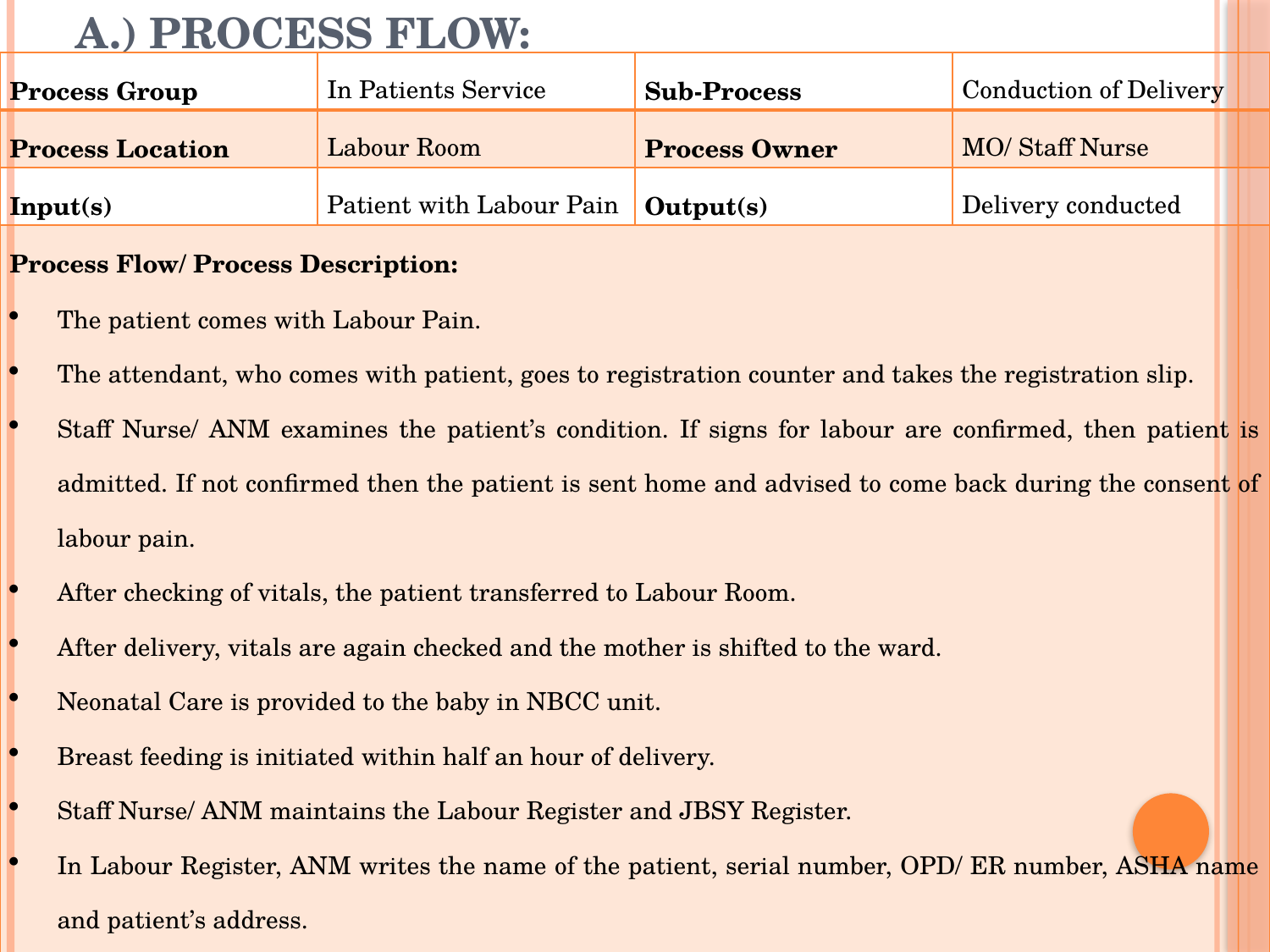

# A.) Process Flow:
| Process Group | In Patients Service |  | Sub-Process | Conduction of Delivery |
| --- | --- | --- | --- | --- |
| Process Location | Labour Room |  | Process Owner | MO/ Staff Nurse |
| Input(s) | Patient with Labour Pain |  | Output(s) | Delivery conducted |
| Process Flow/ Process Description: The patient comes with Labour Pain. The attendant, who comes with patient, goes to registration counter and takes the registration slip. Staff Nurse/ ANM examines the patient’s condition. If signs for labour are confirmed, then patient is admitted. If not confirmed then the patient is sent home and advised to come back during the consent of labour pain. After checking of vitals, the patient transferred to Labour Room. After delivery, vitals are again checked and the mother is shifted to the ward. Neonatal Care is provided to the baby in NBCC unit. Breast feeding is initiated within half an hour of delivery. Staff Nurse/ ANM maintains the Labour Register and JBSY Register. In Labour Register, ANM writes the name of the patient, serial number, OPD/ ER number, ASHA name and patient’s address. In JBSY Register ANM writes serial number, OPD/ ER number, name and address., age, child M/F, weight of child, ASHA name, list of medicine and signature. In JBSY Register photo of delivery patients should be pasted. |  |  |  |  |
| Patients Records |  | Case Sheet/ Bed Head Ticket, Delivery Register, JBSY Register. |  |  |